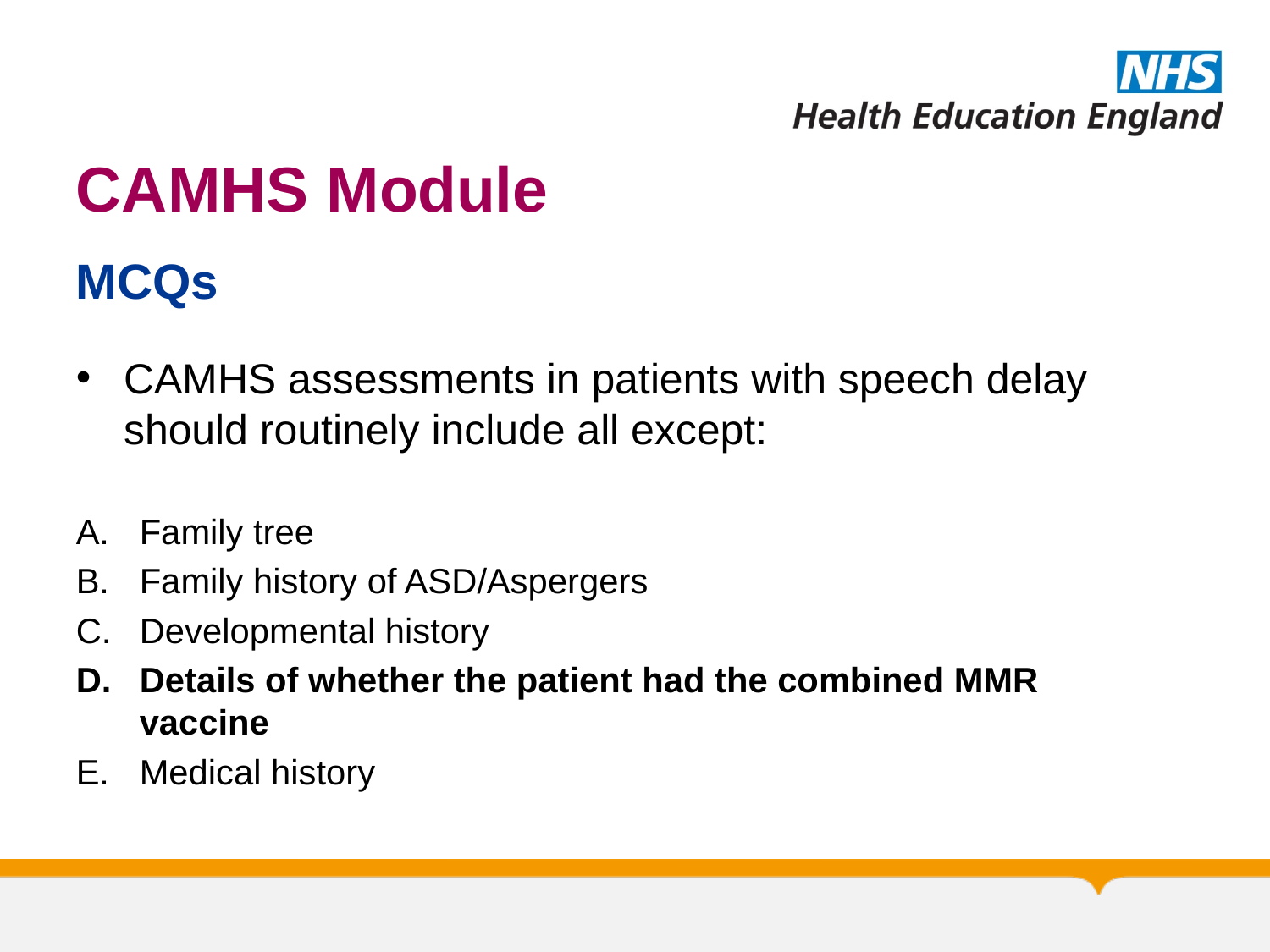

# CAMHS Module
MCQs
CAMHS assessments in patients with speech delay should routinely include all except:

Family tree
Family history of ASD/Aspergers
Developmental history
Details of whether the patient had the combined MMR vaccine
Medical history